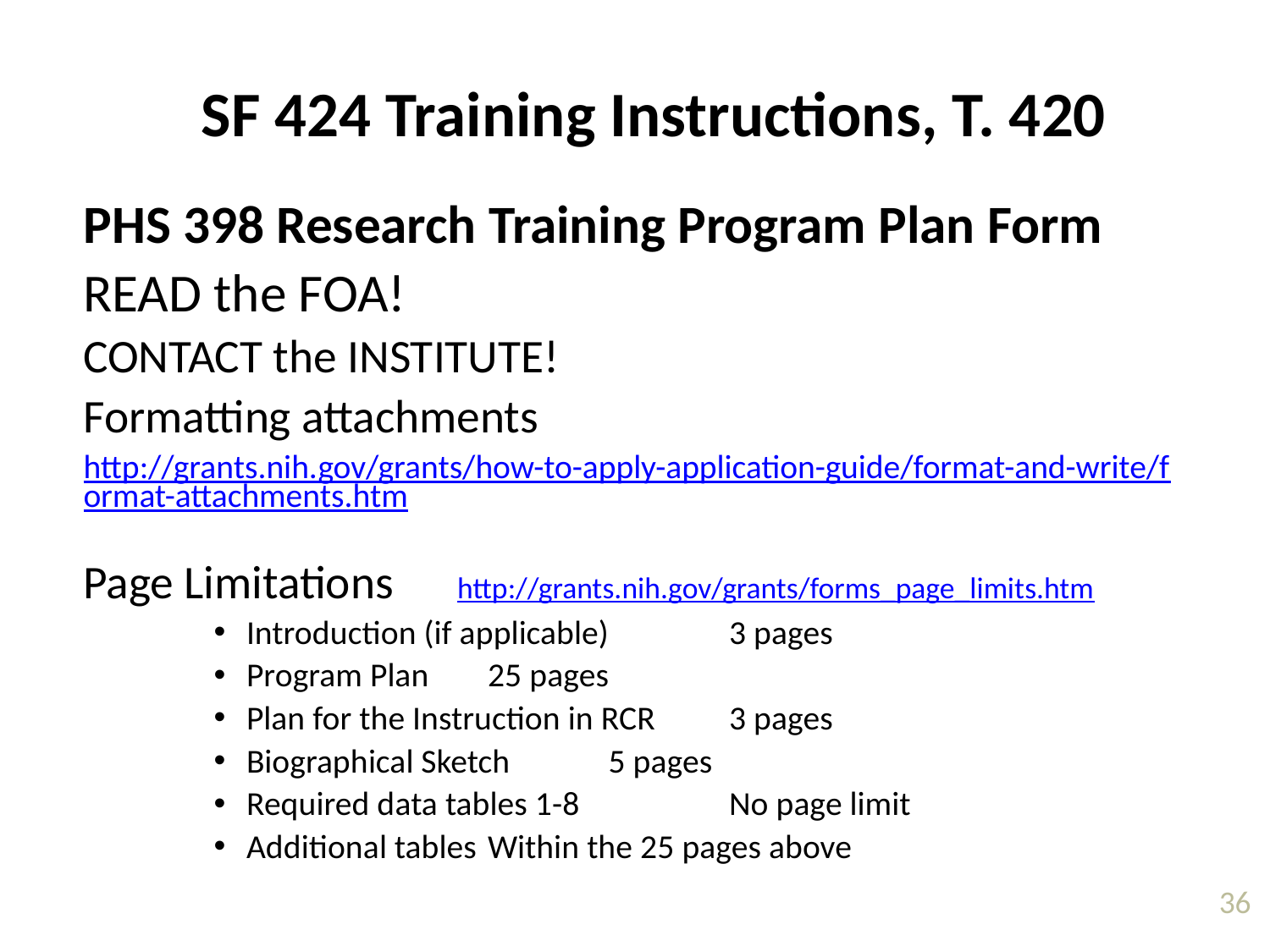

SF 424 Training Instructions, T. 420
PHS 398 Research Training Program Plan Form
READ the FOA!
CONTACT the INSTITUTE!
Formatting attachments
http://grants.nih.gov/grants/how-to-apply-application-guide/format-and-write/format-attachments.htm

Page Limitations      http://grants.nih.gov/grants/forms_page_limits.htm
Introduction (if applicable)		3 pages
Program Plan					25 pages
Plan for the Instruction in RCR 	3 pages
Biographical Sketch				5 pages
Required data tables 1-8		   	No page limit
Additional tables				Within the 25 pages above

36